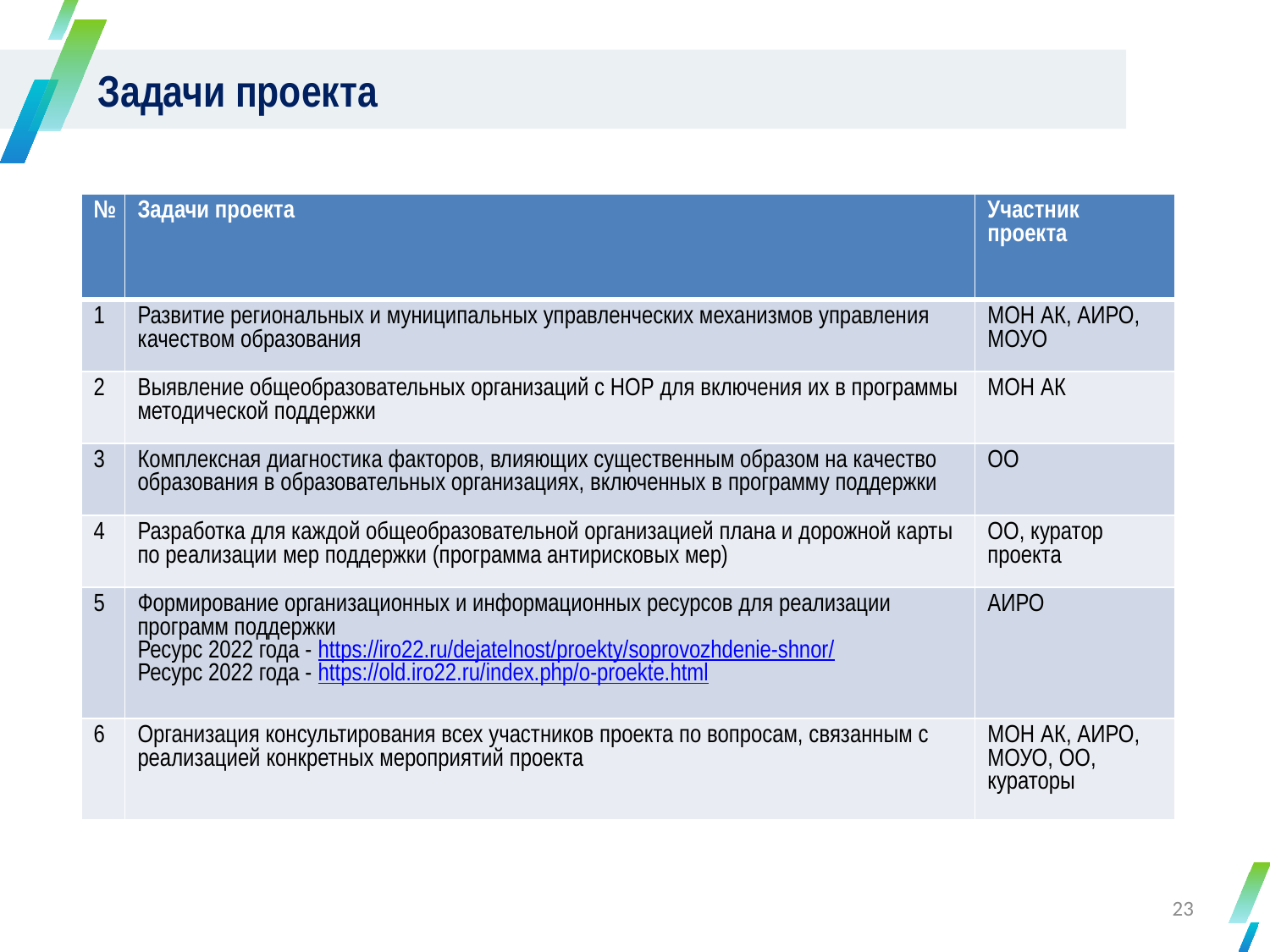

Задачи проекта
| № | Задачи проекта | Участник проекта |
| --- | --- | --- |
| 1 | Развитие региональных и муниципальных управленческих механизмов управления качеством образования | МОН АК, АИРО, МОУО |
| 2 | Выявление общеобразовательных организаций с НОР для включения их в программы методической поддержки | МОН АК |
| 3 | Комплексная диагностика факторов, влияющих существенным образом на качество образования в образовательных организациях, включенных в программу поддержки | ОО |
| 4 | Разработка для каждой общеобразовательной организацией плана и дорожной карты по реализации мер поддержки (программа антирисковых мер) | ОО, куратор проекта |
| 5 | Формирование организационных и информационных ресурсов для реализации программ поддержки Ресурс 2022 года - https://iro22.ru/dejatelnost/proekty/soprovozhdenie-shnor/ Ресурс 2022 года - https://old.iro22.ru/index.php/o-proekte.html | АИРО |
| 6 | Организация консультирования всех участников проекта по вопросам, связанным с реализацией конкретных мероприятий проекта | МОН АК, АИРО, МОУО, ОО, кураторы |

23